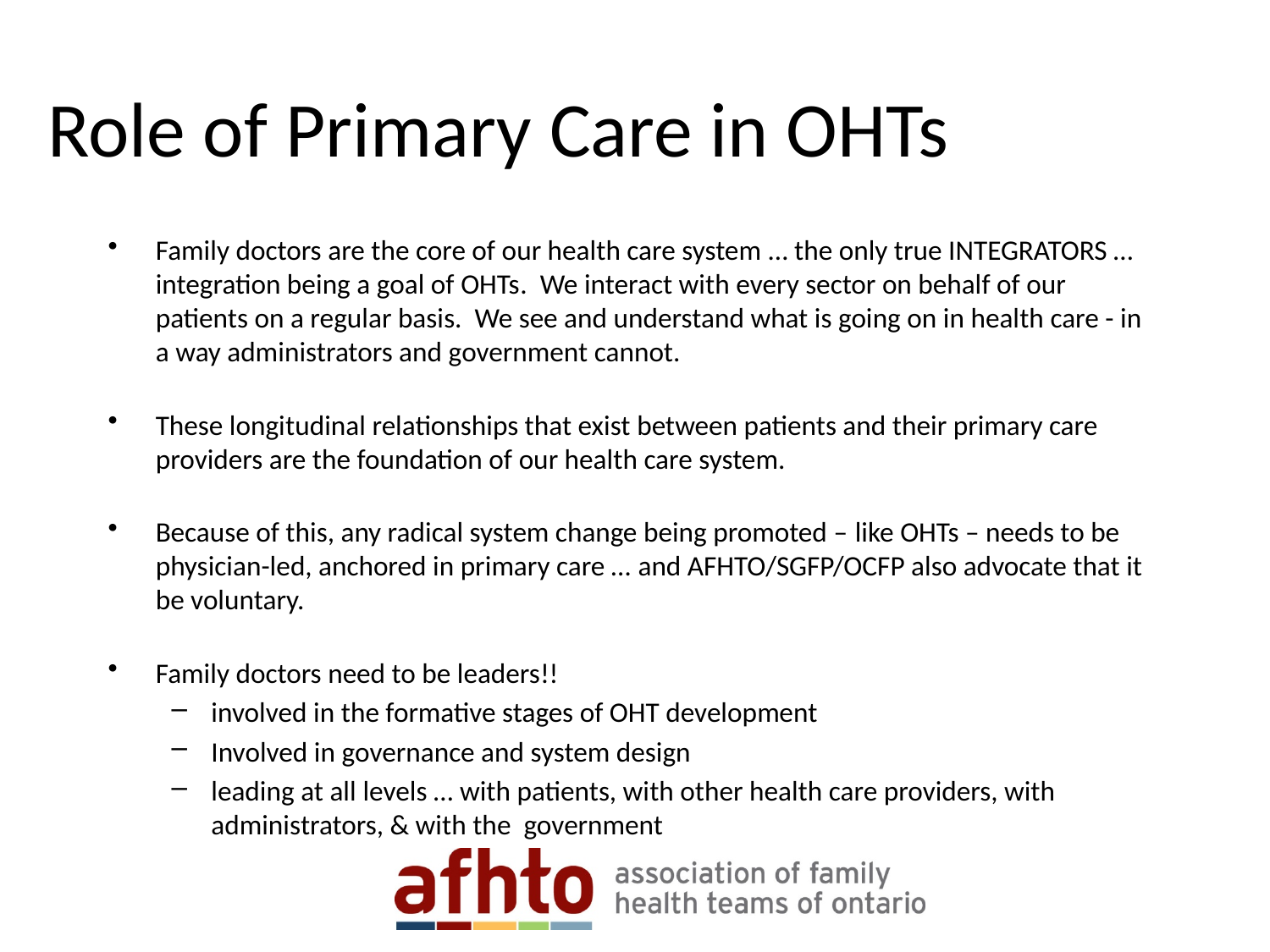

# Role of Primary Care in OHTs
Family doctors are the core of our health care system … the only true INTEGRATORS … integration being a goal of OHTs.  We interact with every sector on behalf of our patients on a regular basis.  We see and understand what is going on in health care - in a way administrators and government cannot.
These longitudinal relationships that exist between patients and their primary care providers are the foundation of our health care system.
Because of this, any radical system change being promoted – like OHTs – needs to be physician-led, anchored in primary care … and AFHTO/SGFP/OCFP also advocate that it be voluntary.
Family doctors need to be leaders!!
involved in the formative stages of OHT development
Involved in governance and system design
leading at all levels … with patients, with other health care providers, with administrators, & with the  government